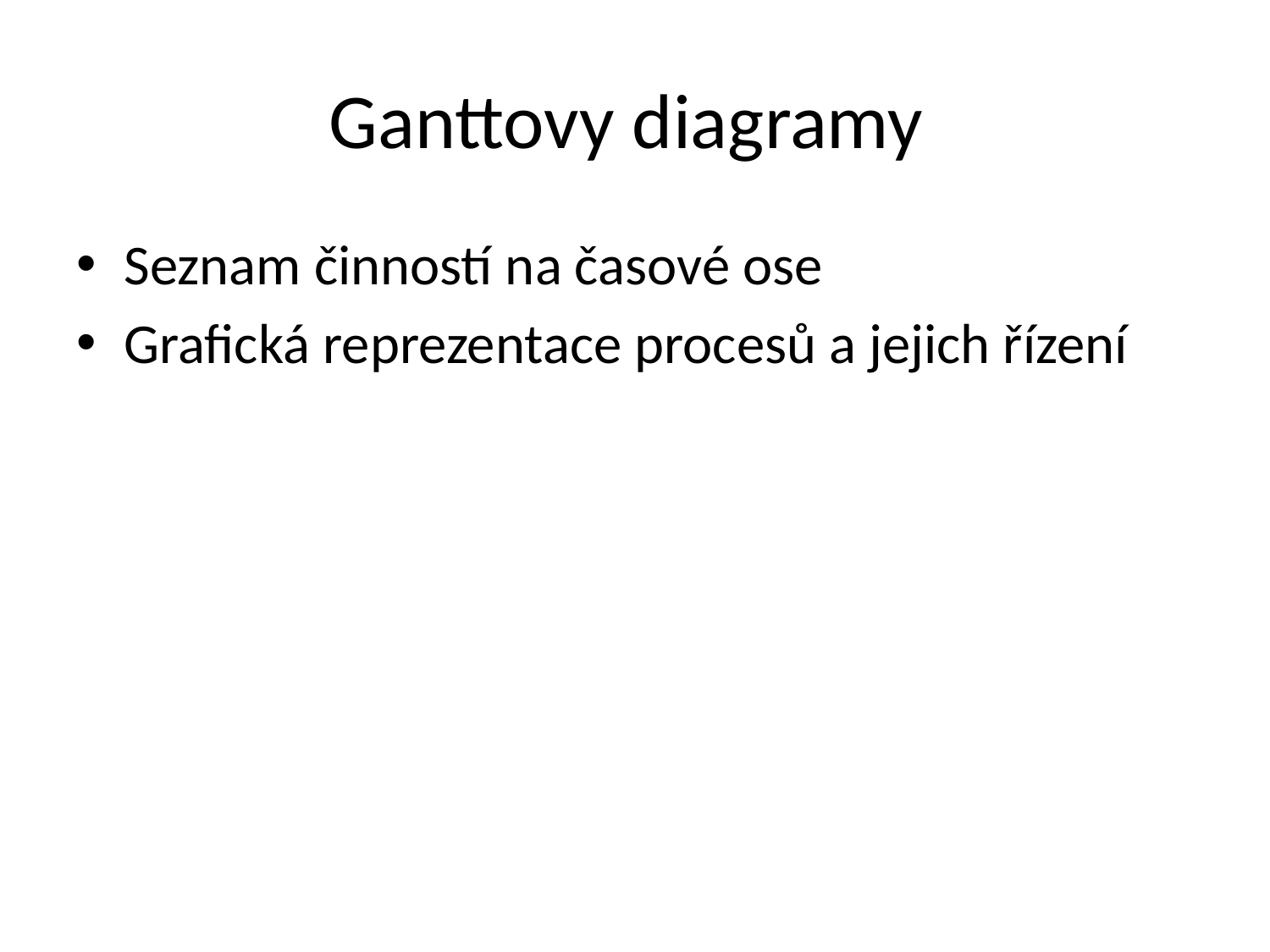

# Ganttovy diagramy
Seznam činností na časové ose
Grafická reprezentace procesů a jejich řízení